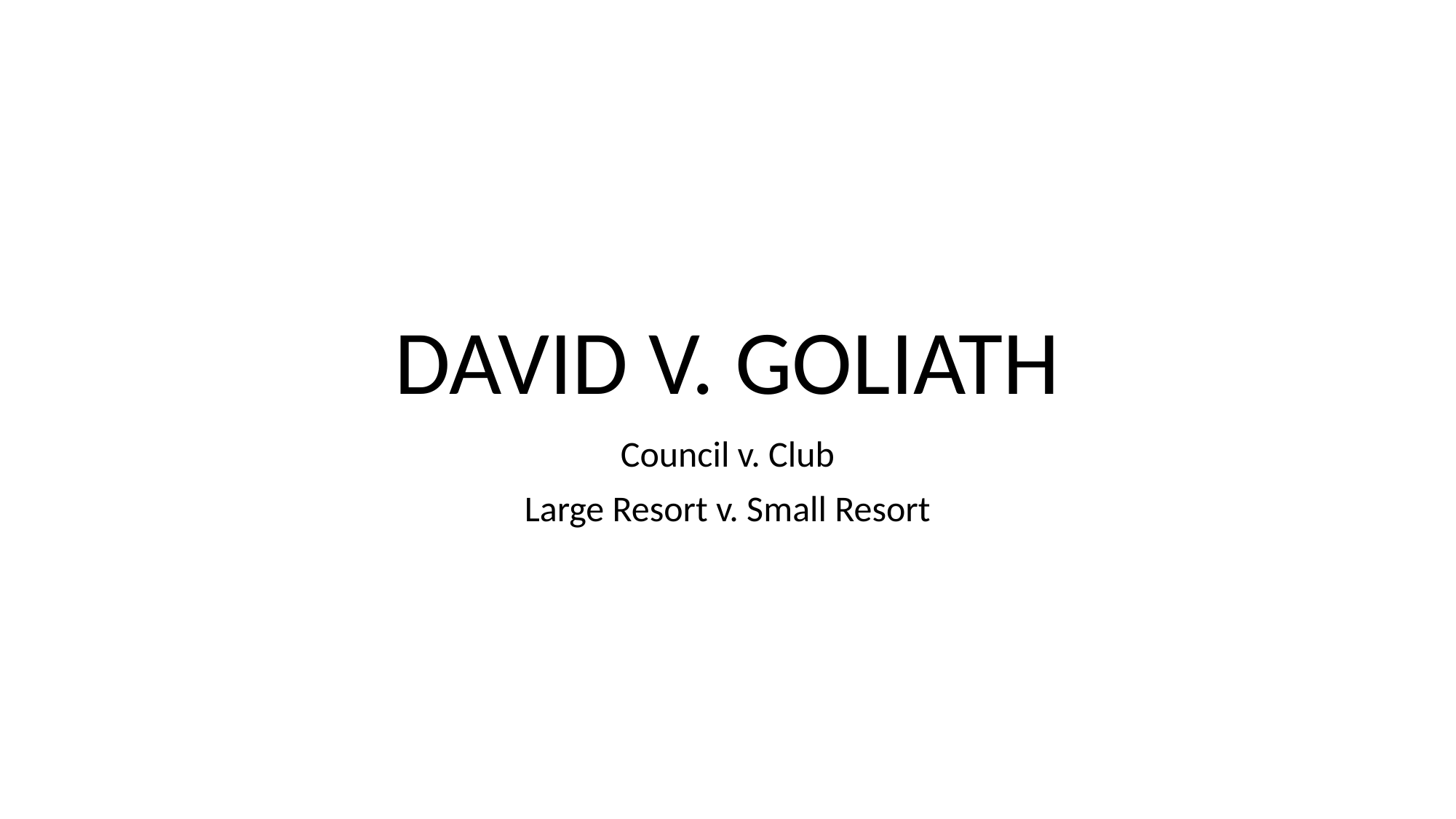

# DAVID V. GOLIATH
Council v. Club
Large Resort v. Small Resort